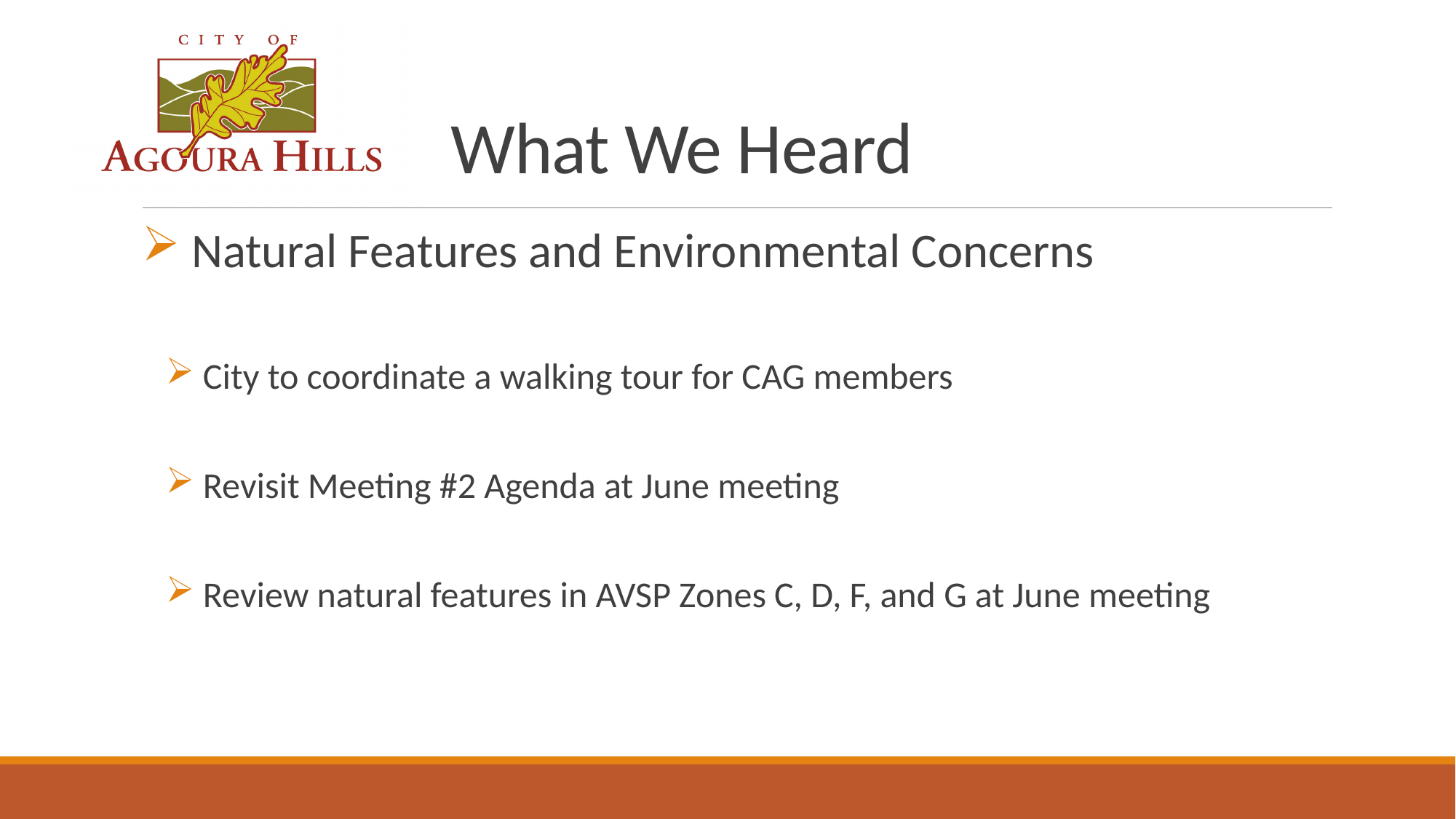

# What We Heard
 Natural Features and Environmental Concerns

 City to coordinate a walking tour for CAG members

 Revisit Meeting #2 Agenda at June meeting

 Review natural features in AVSP Zones C, D, F, and G at June meeting